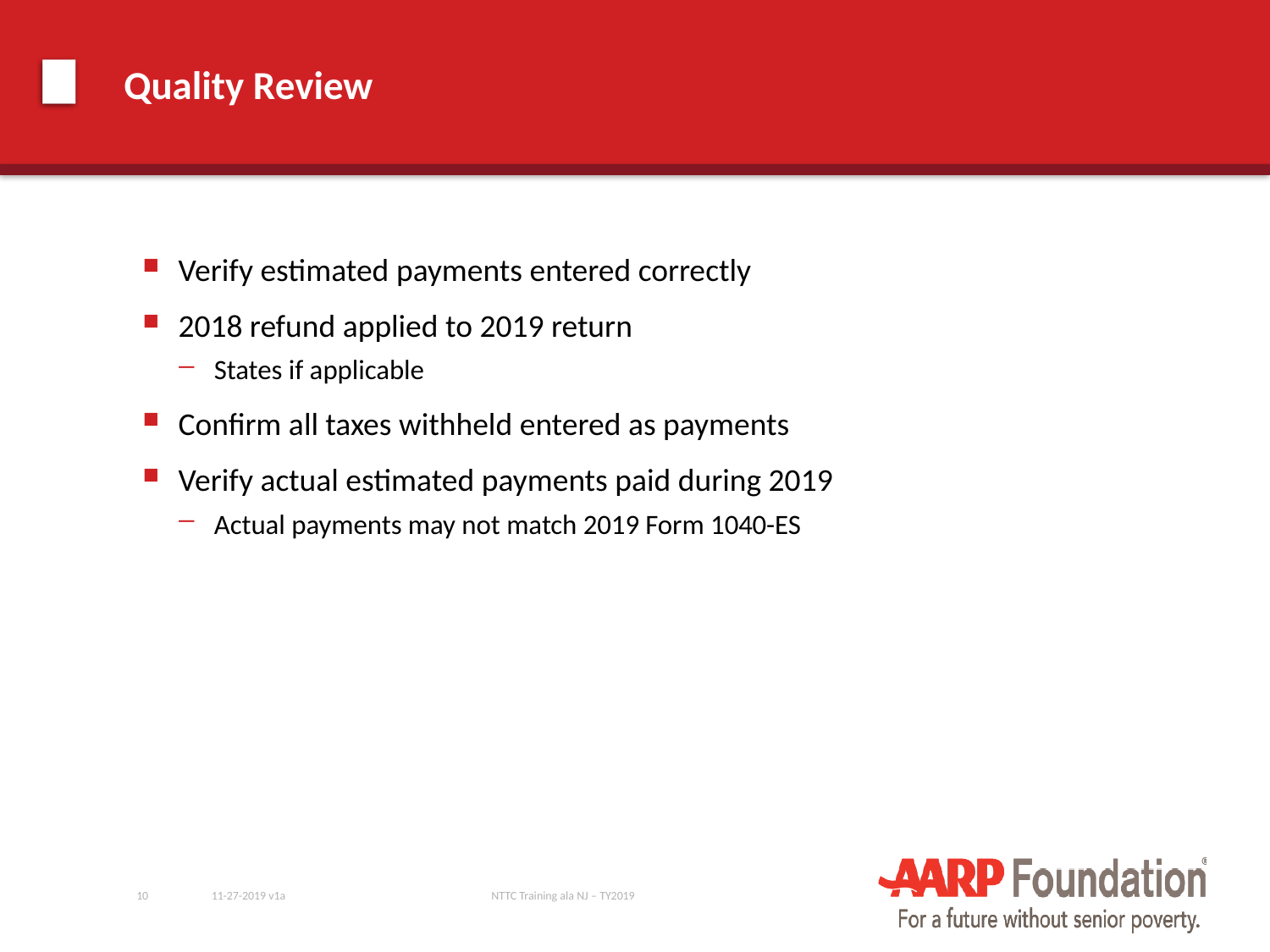

# Quality Review
Verify estimated payments entered correctly
2018 refund applied to 2019 return
States if applicable
Confirm all taxes withheld entered as payments
Verify actual estimated payments paid during 2019
Actual payments may not match 2019 Form 1040-ES

10
11-27-2019 v1a
NTTC Training ala NJ – TY2019